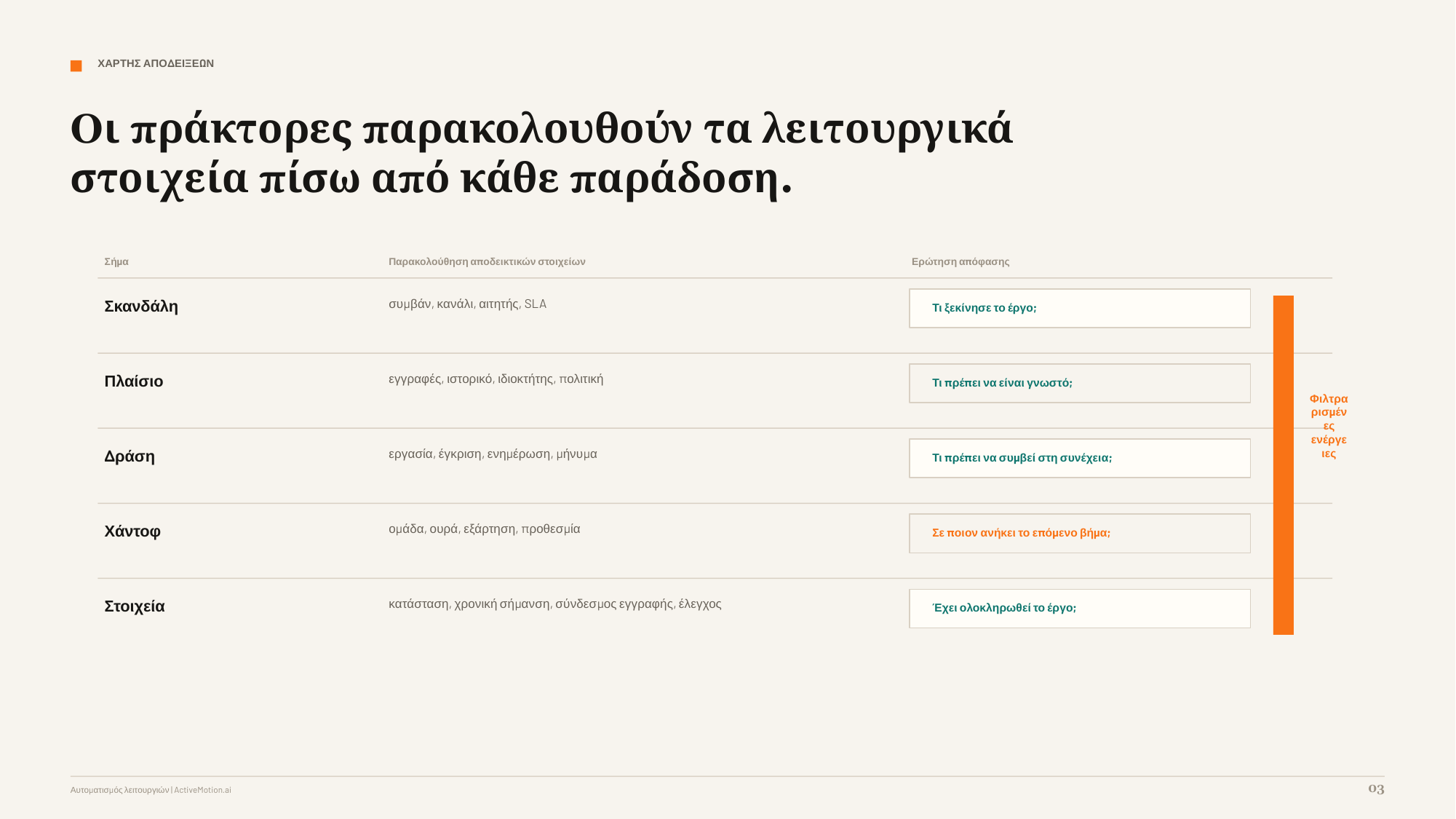

ΧΑΡΤΗΣ ΑΠΟΔΕΙΞΕΩΝ

Οι πράκτορες παρακολουθούν τα λειτουργικά στοιχεία πίσω από κάθε παράδοση.
Σήμα
Παρακολούθηση αποδεικτικών στοιχείων
Ερώτηση απόφασης

Σκανδάλη
συμβάν, κανάλι, αιτητής, SLA

Τι ξεκίνησε το έργο;

Πλαίσιο
εγγραφές, ιστορικό, ιδιοκτήτης, πολιτική
Τι πρέπει να είναι γνωστό;
Φιλτραρισμένες ενέργειες

Δράση
εργασία, έγκριση, ενημέρωση, μήνυμα
Τι πρέπει να συμβεί στη συνέχεια;

Χάντοφ
ομάδα, ουρά, εξάρτηση, προθεσμία
Σε ποιον ανήκει το επόμενο βήμα;

Στοιχεία
κατάσταση, χρονική σήμανση, σύνδεσμος εγγραφής, έλεγχος
Έχει ολοκληρωθεί το έργο;

03
Αυτοματισμός λειτουργιών | ActiveMotion.ai